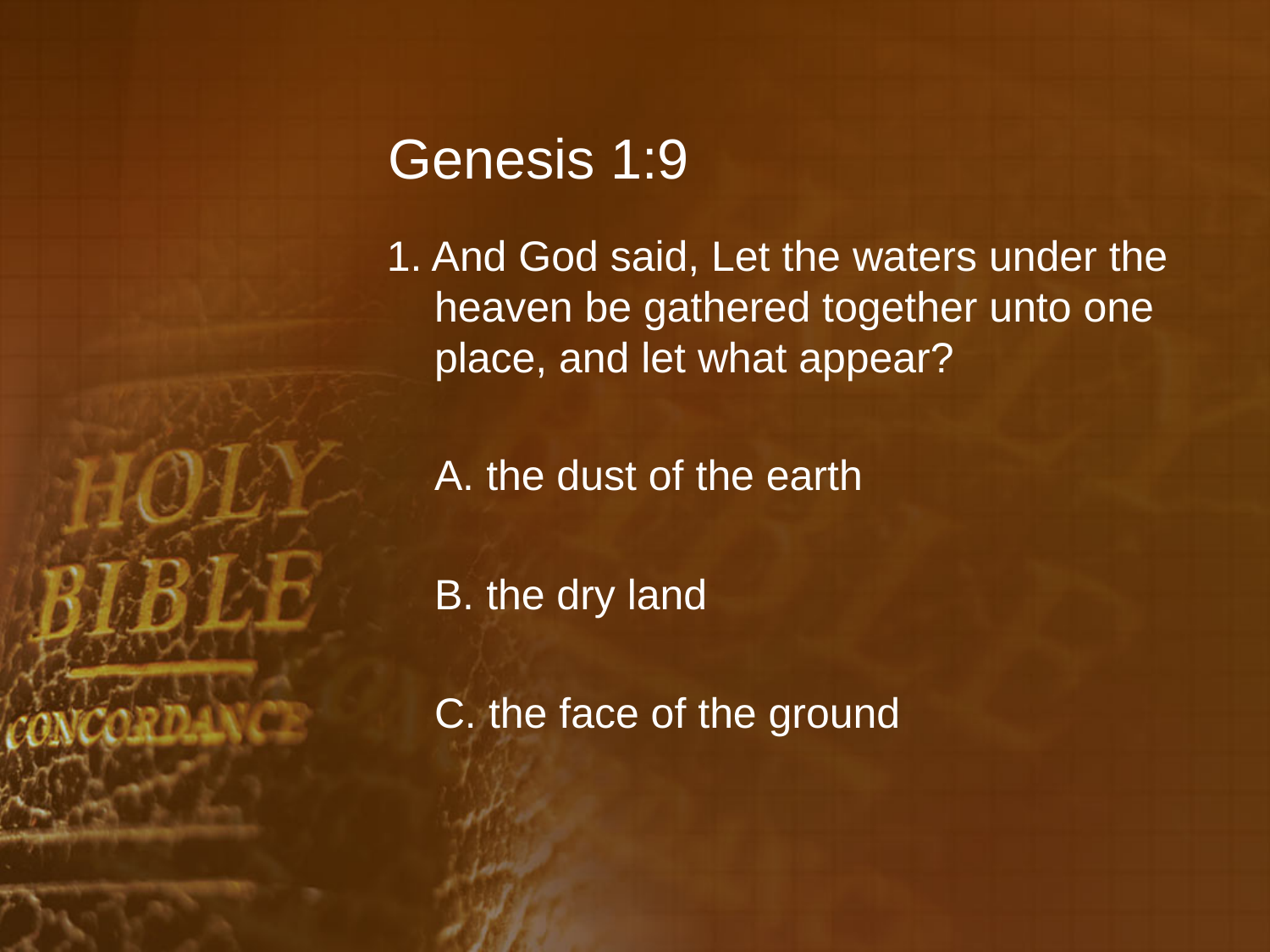

# Genesis 1:9
1. And God said, Let the waters under the heaven be gathered together unto one place, and let what appear?

	A. the dust of the earth

	B. the dry land

	C. the face of the ground